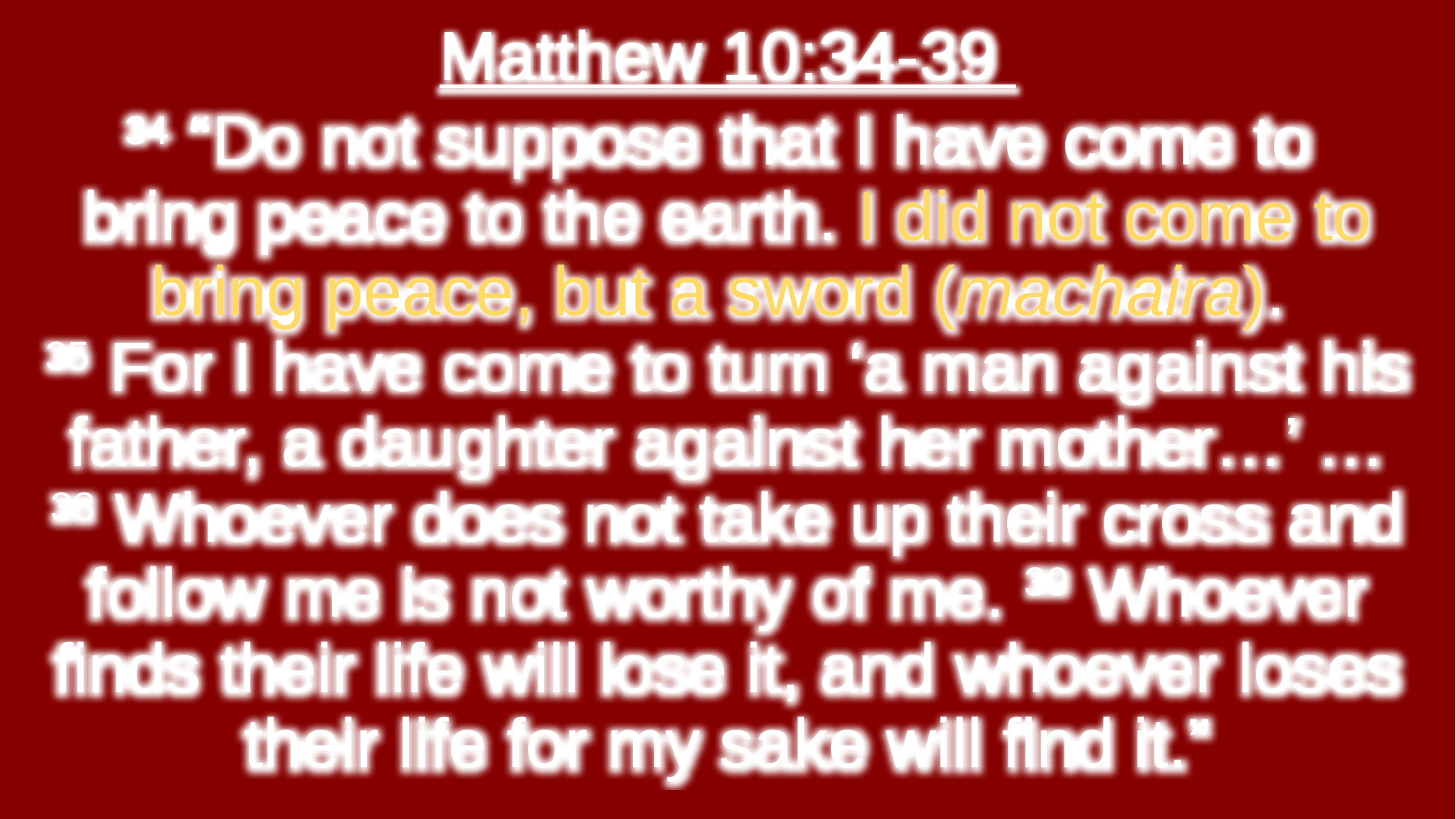

Matthew 10:34-39
34 “Do not suppose that I have come to
bring peace to the earth. I did not come to bring peace, but a sword (machaira).
35 For I have come to turn ‘a man against his father, a daughter against her mother…’ …
38 Whoever does not take up their cross and follow me is not worthy of me. 39 Whoever finds their life will lose it, and whoever loses their life for my sake will find it.”